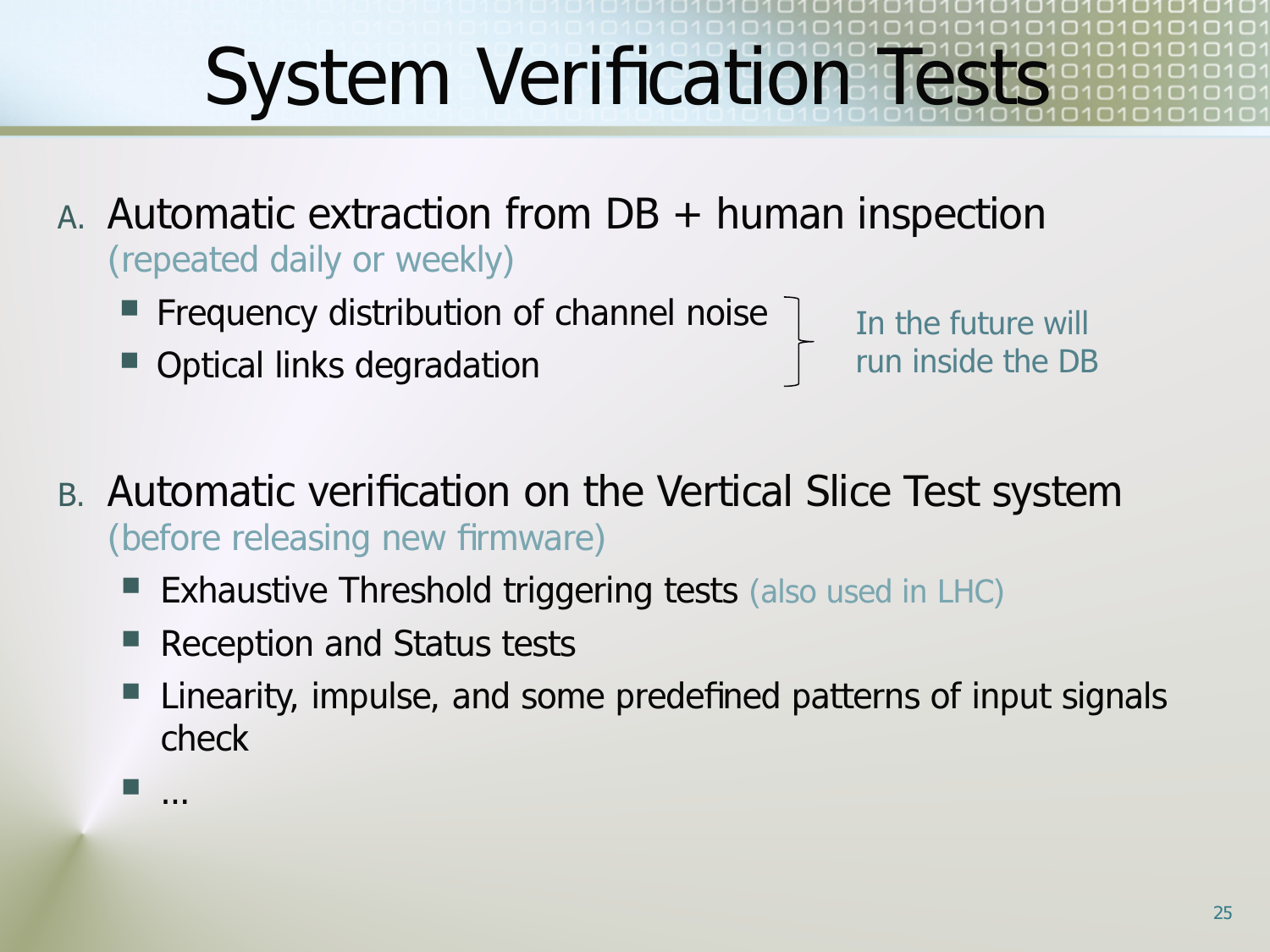

# System Verification Tests
Automatic extraction from DB + human inspection
(repeated daily or weekly)
Frequency distribution of channel noise
Optical links degradation

Automatic verification on the Vertical Slice Test system
(before releasing new firmware)
Exhaustive Threshold triggering tests (also used in LHC)
Reception and Status tests
Linearity, impulse, and some predefined patterns of input signals check
…

In the future will run inside the DB
25